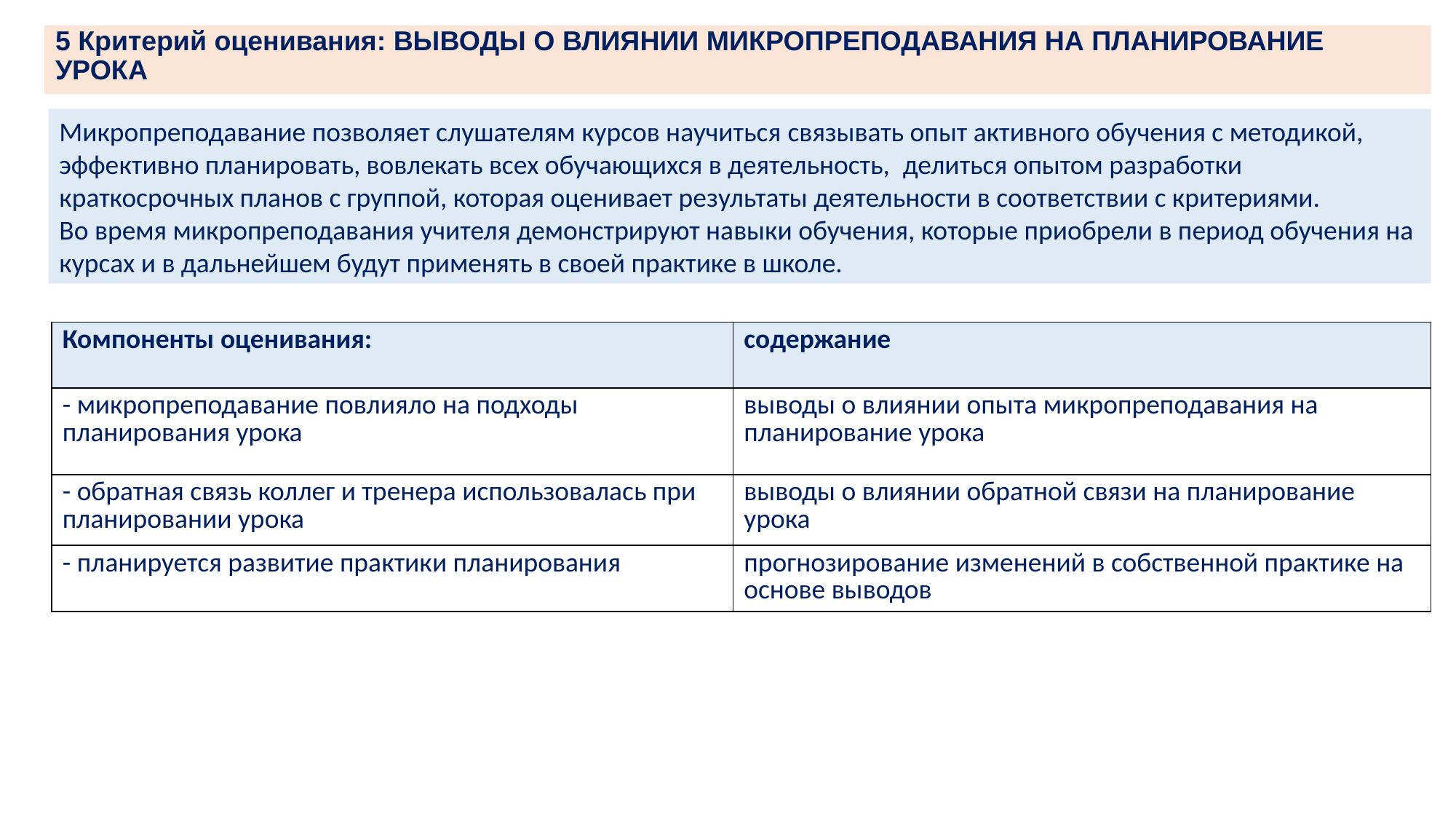

# 5 Критерий оценивания: ВЫВОДЫ О ВЛИЯНИИ МИКРОПРЕПОДАВАНИЯ НА ПЛАНИРОВАНИЕ УРОКА
Микропреподавание позволяет слушателям курсов научиться связывать опыт активного обучения с методикой, эффективно планировать, вовлекать всех обучающихся в деятельность,  делиться опытом разработки краткосрочных планов с группой, которая оценивает результаты деятельности в соответствии с критериями.
Во время микропреподавания учителя демонстрируют навыки обучения, которые приобрели в период обучения на курсах и в дальнейшем будут применять в своей практике в школе.
| Компоненты оценивания: | содержание |
| --- | --- |
| - микропреподавание повлияло на подходы планирования урока | выводы о влиянии опыта микропреподавания на планирование урока |
| - обратная связь коллег и тренера использовалась при планировании урока | выводы о влиянии обратной связи на планирование урока |
| - планируется развитие практики планирования | прогнозирование изменений в собственной практике на основе выводов |